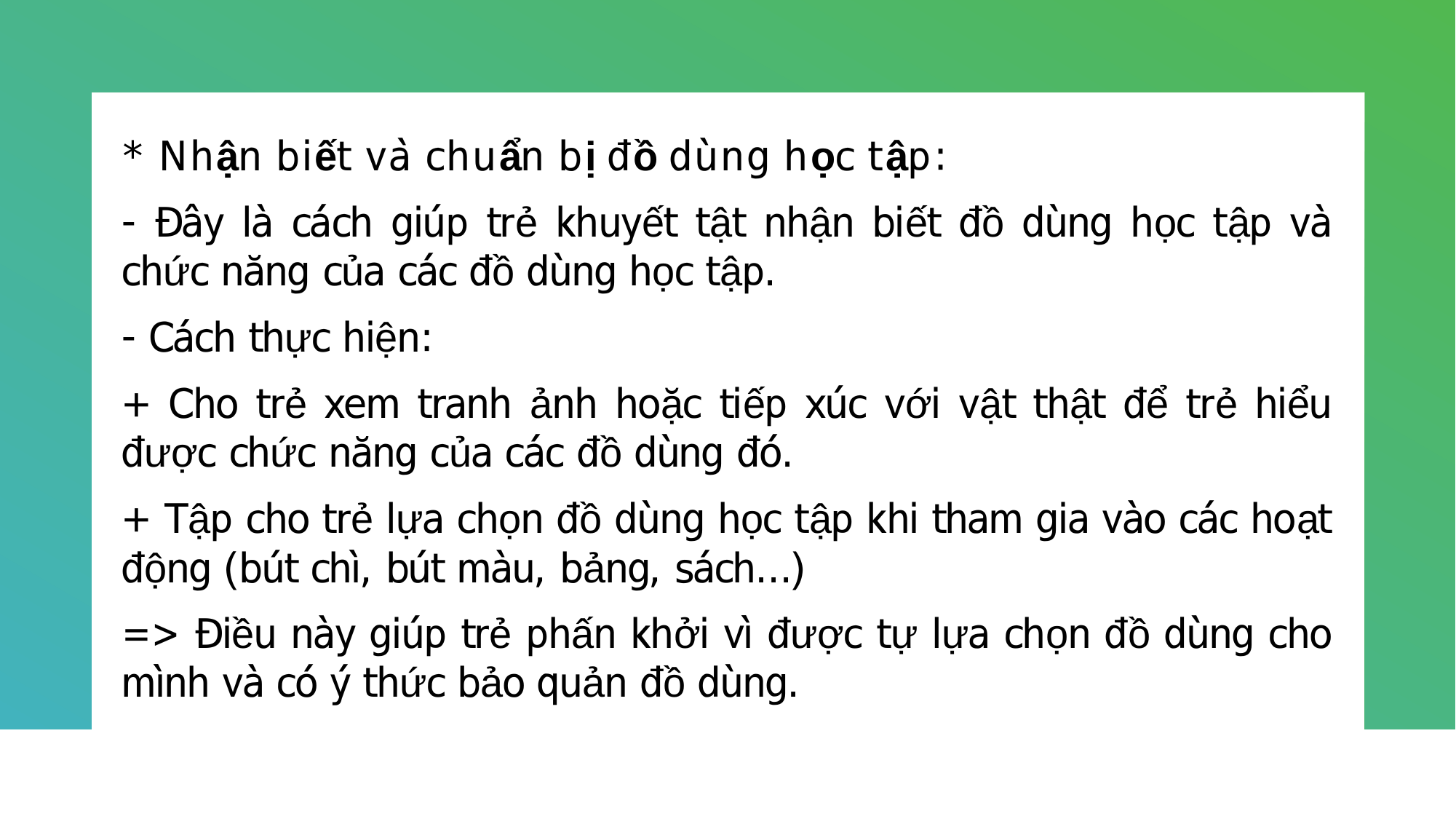

* Nhận biết và chuẩn bị đồ dùng học tập:
- Đây là cách giúp trẻ khuyết tật nhận biết đồ dùng học tập và chức năng của các đồ dùng học tập.
- Cách thực hiện:
+ Cho trẻ xem tranh ảnh hoặc tiếp xúc với vật thật để trẻ hiểu được chức năng của các đồ dùng đó.
+ Tập cho trẻ lựa chọn đồ dùng học tập khi tham gia vào các hoạt động (bút chì, bút màu, bảng, sách...)
=> Điều này giúp trẻ phấn khởi vì được tự lựa chọn đồ dùng cho mình và có ý thức bảo quản đồ dùng.